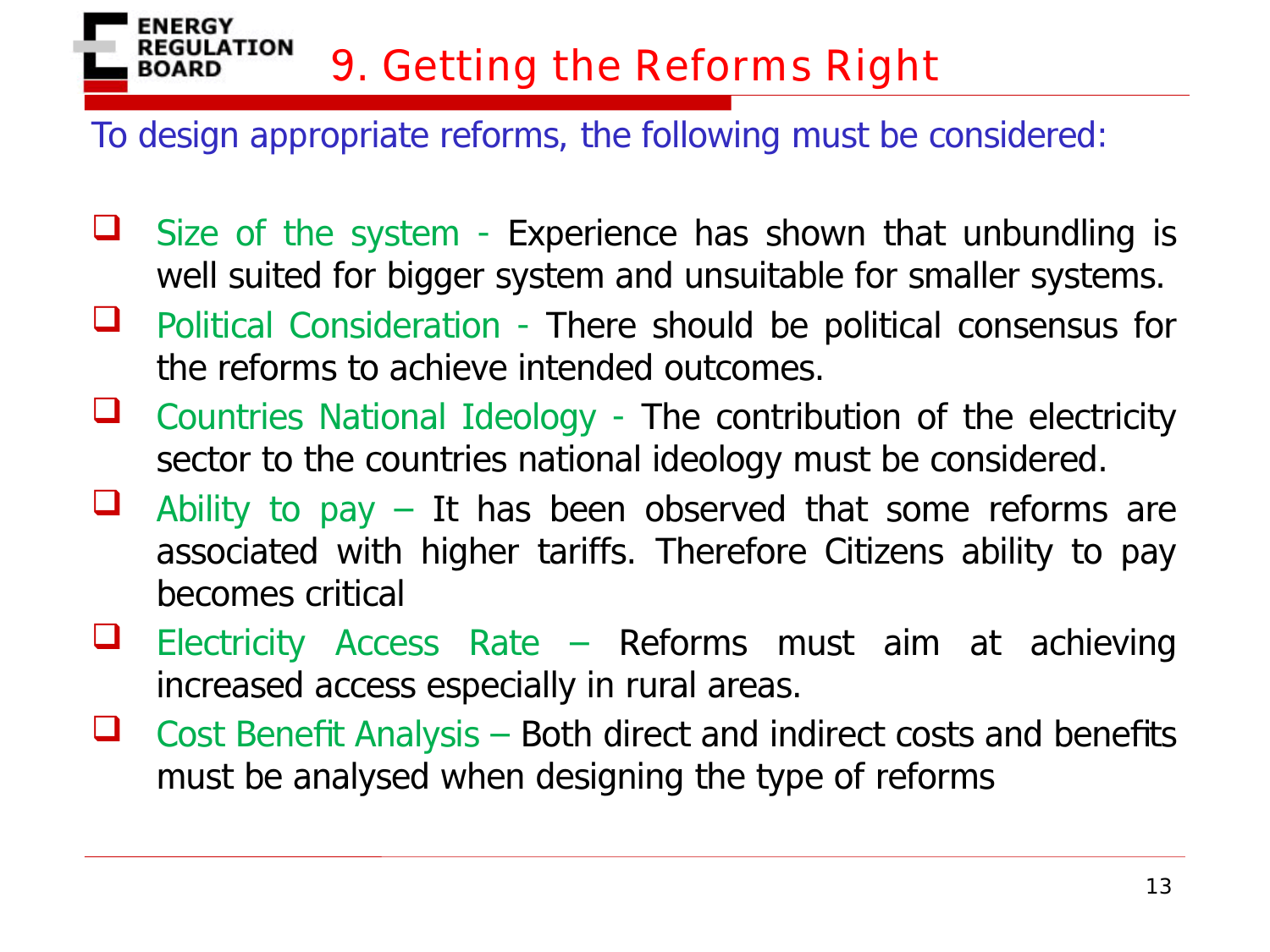

# 9. Getting the Reforms Right
To design appropriate reforms, the following must be considered:

Size of the system - Experience has shown that unbundling is well suited for bigger system and unsuitable for smaller systems.
Political Consideration - There should be political consensus for the reforms to achieve intended outcomes.
Countries National Ideology - The contribution of the electricity sector to the countries national ideology must be considered.
Ability to pay – It has been observed that some reforms are associated with higher tariffs. Therefore Citizens ability to pay becomes critical
Electricity Access Rate – Reforms must aim at achieving increased access especially in rural areas.
Cost Benefit Analysis – Both direct and indirect costs and benefits must be analysed when designing the type of reforms
13